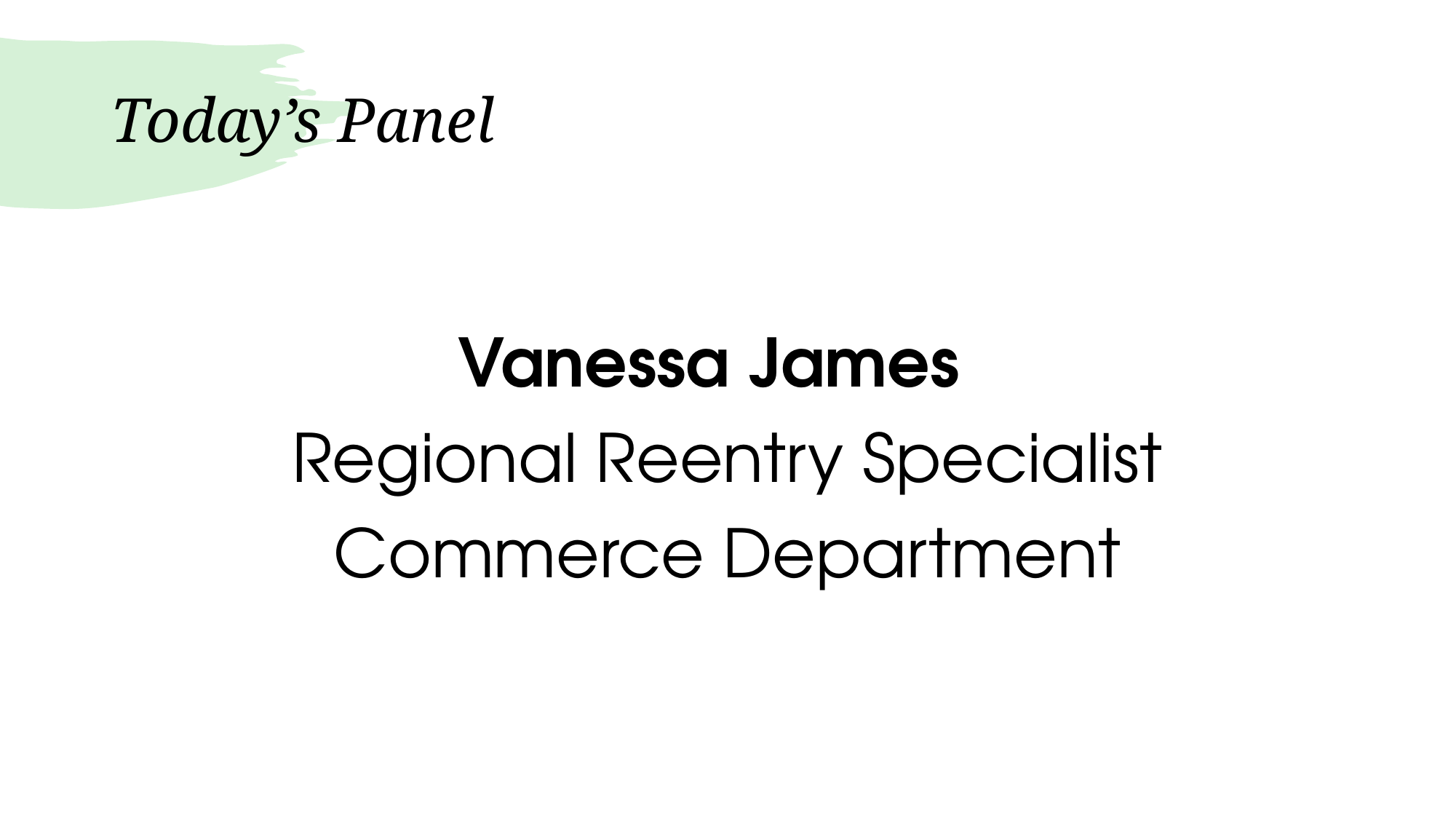

# Today’s Panel
Vanessa James
Regional Reentry Specialist
Commerce Department